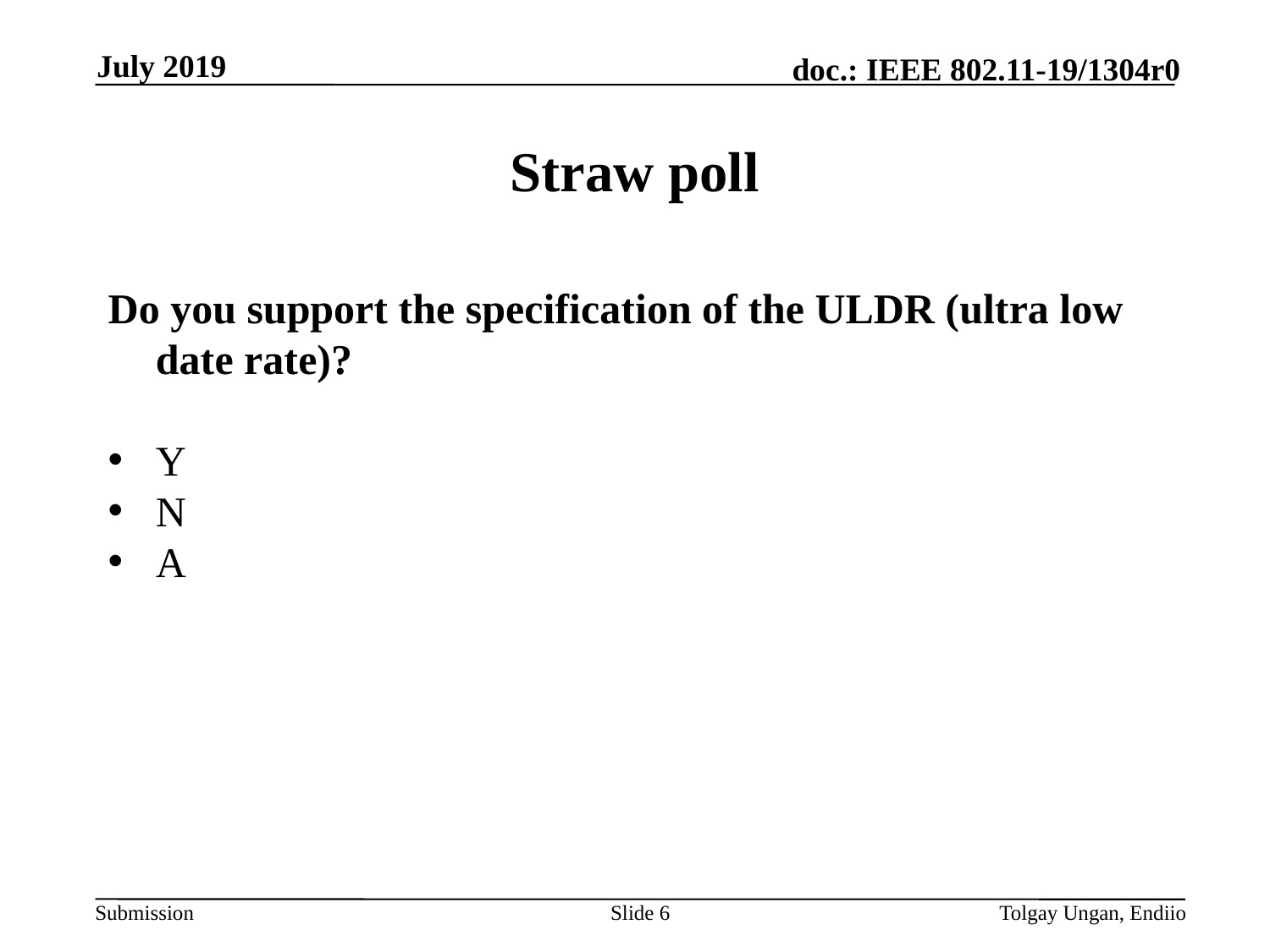

July 2019
# Straw poll
Do you support the specification of the ULDR (ultra low date rate)?

Y
N
A

Slide 6
Tolgay Ungan, Endiio